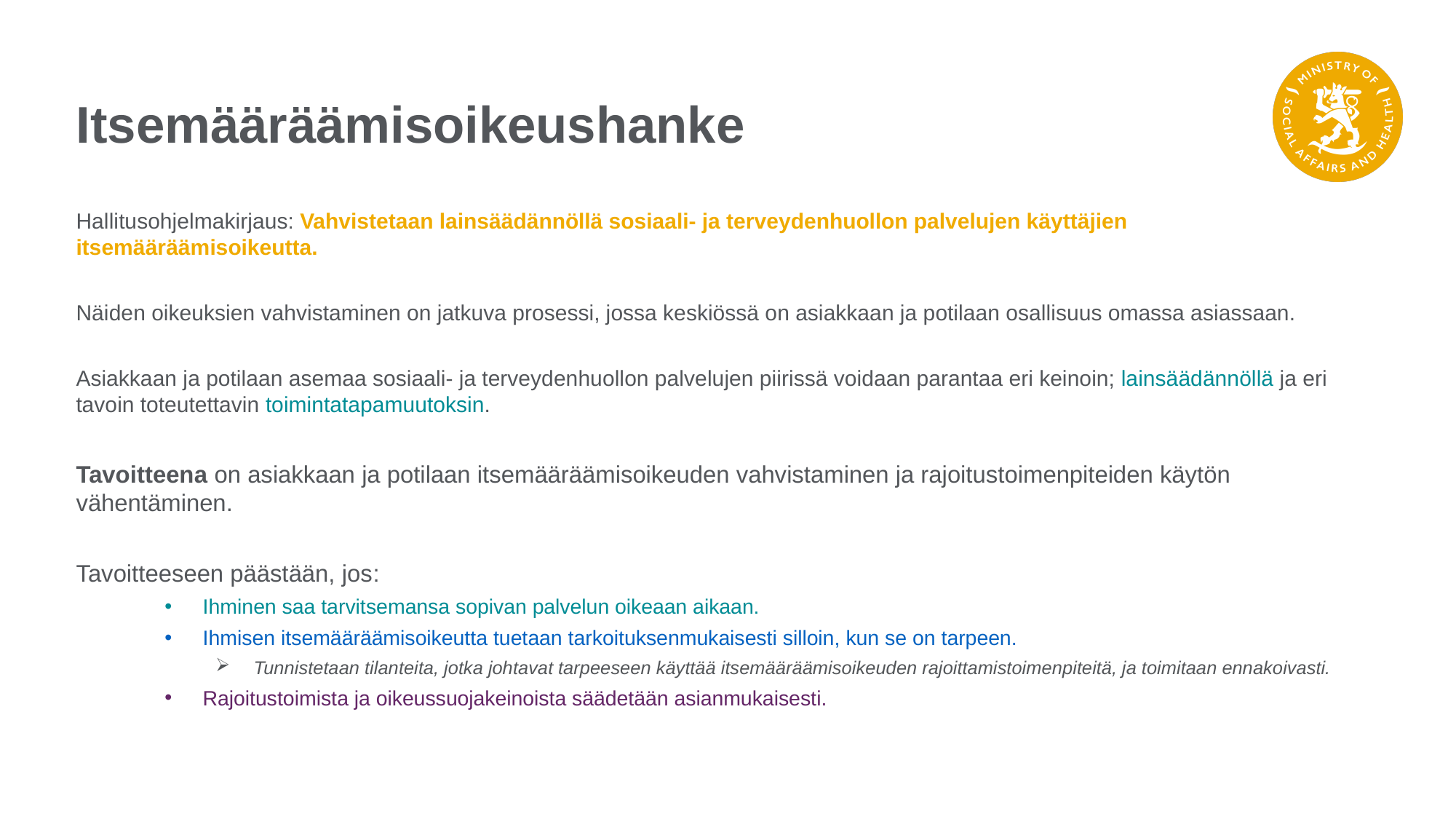

# Itsemääräämisoikeushanke
Hallitusohjelmakirjaus: Vahvistetaan lainsäädännöllä sosiaali- ja terveydenhuollon palvelujen käyttäjien itsemääräämisoikeutta.

Näiden oikeuksien vahvistaminen on jatkuva prosessi, jossa keskiössä on asiakkaan ja potilaan osallisuus omassa asiassaan.

Asiakkaan ja potilaan asemaa sosiaali- ja terveydenhuollon palvelujen piirissä voidaan parantaa eri keinoin; lainsäädännöllä ja eri tavoin toteutettavin toimintatapamuutoksin.

Tavoitteena on asiakkaan ja potilaan itsemääräämisoikeuden vahvistaminen ja rajoitustoimenpiteiden käytön vähentäminen.

Tavoitteeseen päästään, jos:
Ihminen saa tarvitsemansa sopivan palvelun oikeaan aikaan.
Ihmisen itsemääräämisoikeutta tuetaan tarkoituksenmukaisesti silloin, kun se on tarpeen.
Tunnistetaan tilanteita, jotka johtavat tarpeeseen käyttää itsemääräämisoikeuden rajoittamistoimenpiteitä, ja toimitaan ennakoivasti.
Rajoitustoimista ja oikeussuojakeinoista säädetään asianmukaisesti.